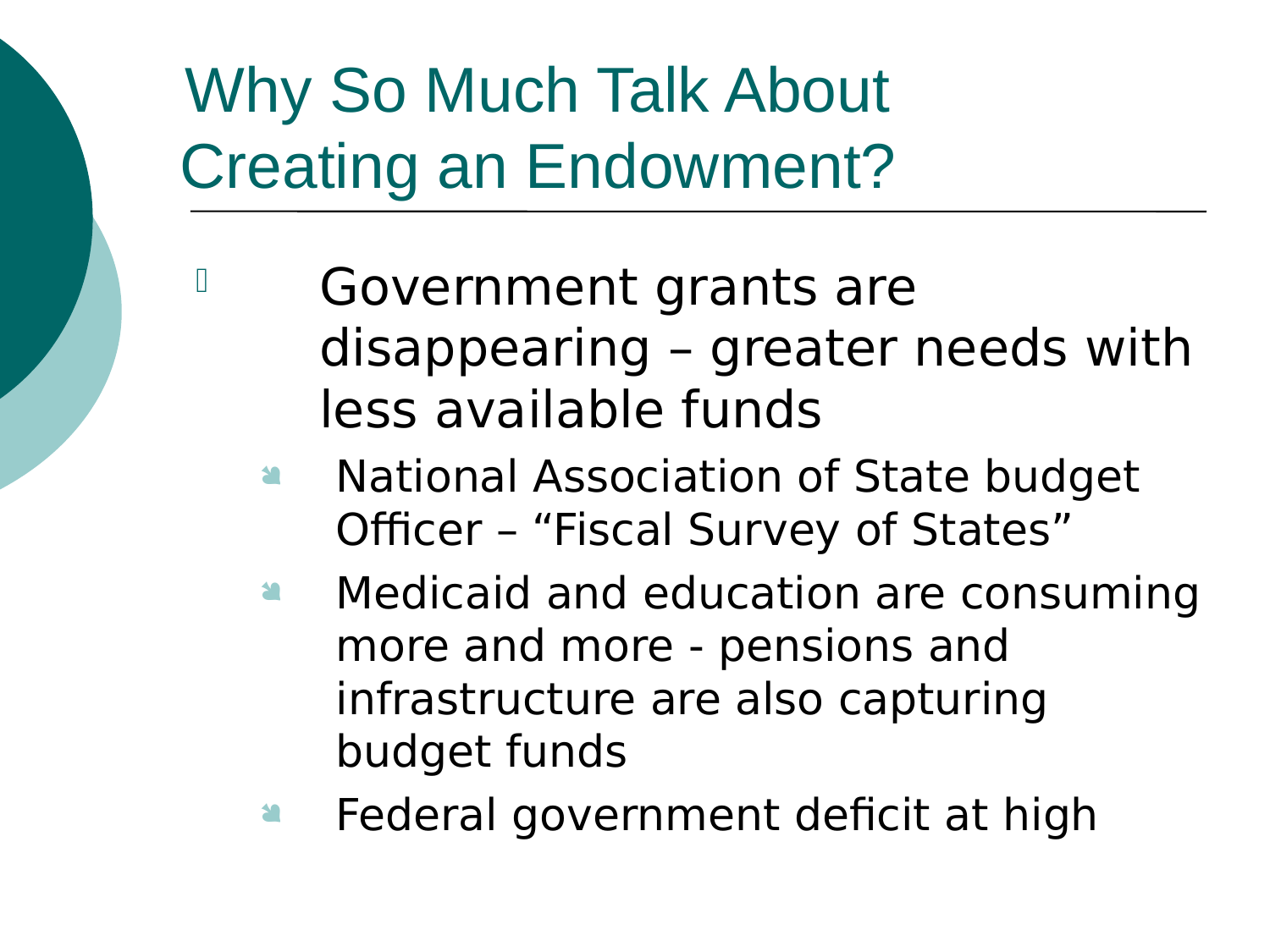

# Why So Much Talk About Creating an Endowment?

Government grants are disappearing – greater needs with less available funds
National Association of State budget Officer – “Fiscal Survey of States”
Medicaid and education are consuming more and more - pensions and infrastructure are also capturing budget funds
Federal government deficit at high